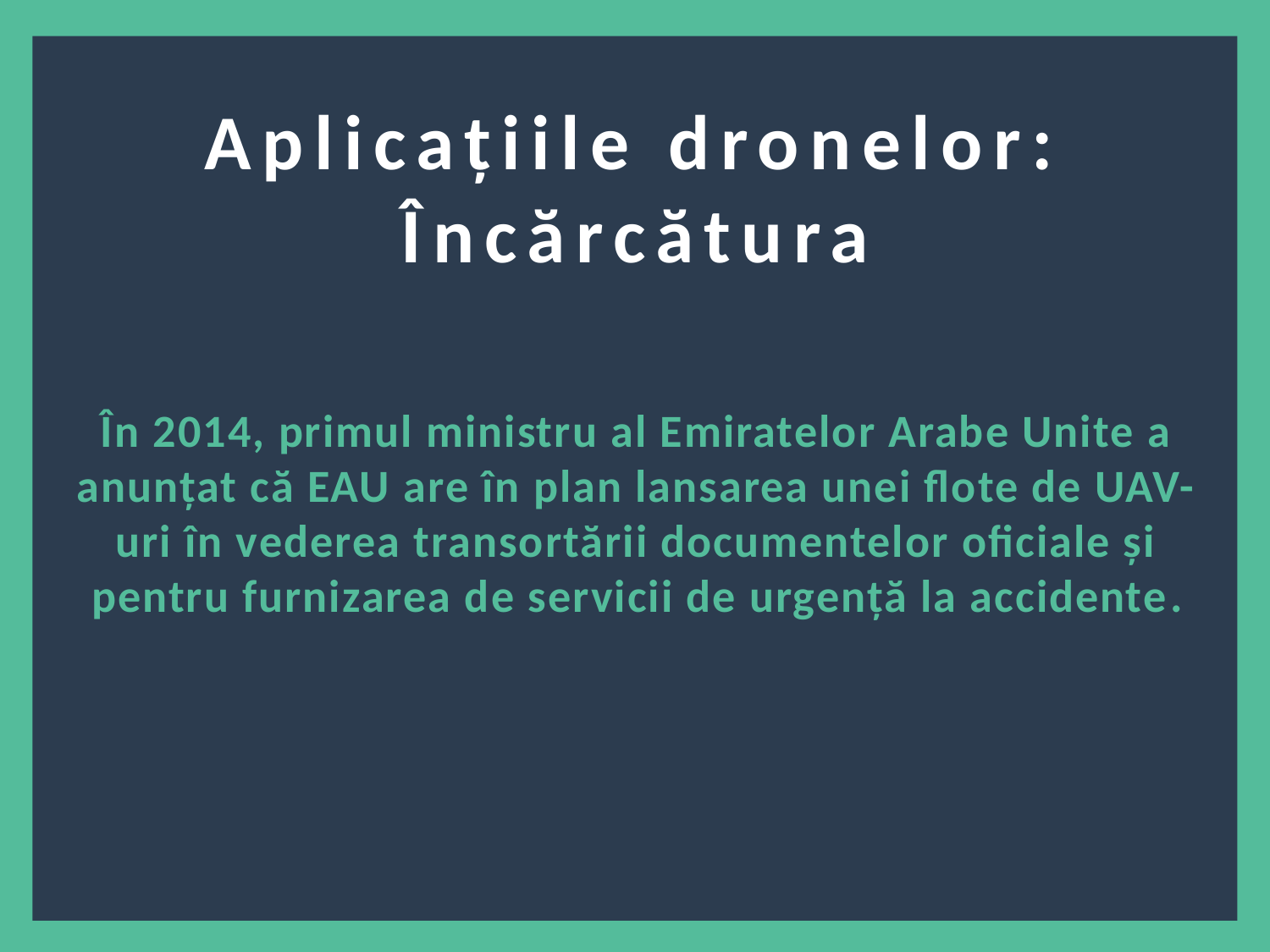

Aplicațiile dronelor: Încărcătura
În 2014, primul ministru al Emiratelor Arabe Unite a anunțat că EAU are în plan lansarea unei flote de UAV-uri în vederea transortării documentelor oficiale și pentru furnizarea de servicii de urgență la accidente.